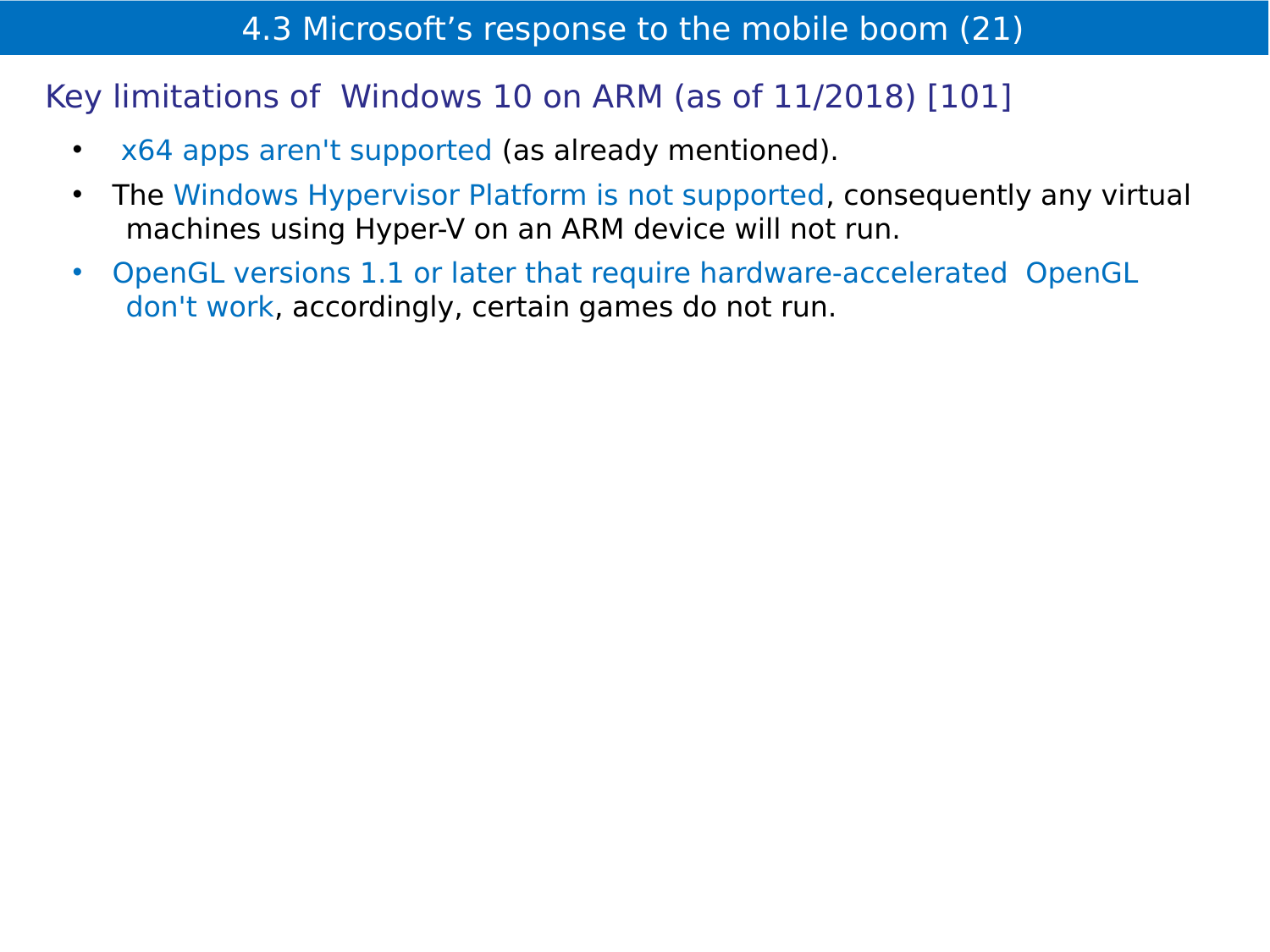

# 4.3 Microsoft’s response to the mobile boom (21)
Key limitations of  Windows 10 on ARM (as of 11/2018) [101]
 x64 apps aren't supported (as already mentioned).
The Windows Hypervisor Platform is not supported, consequently any virtual
      machines using Hyper-V on an ARM device will not run.
OpenGL versions 1.1 or later that require hardware-accelerated  OpenGL
      don't work, accordingly, certain games do not run.